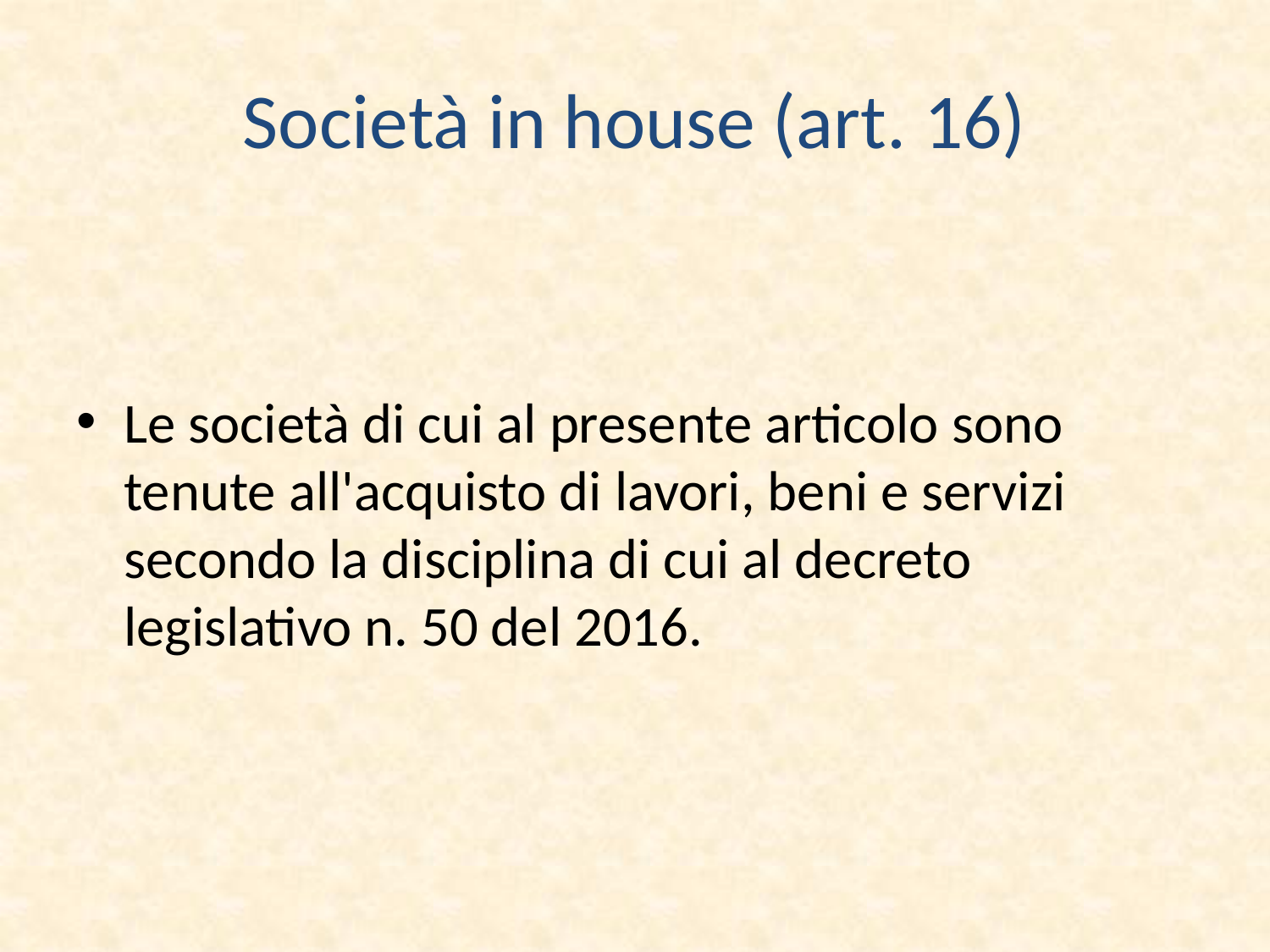

# Società in house (art. 16)

Le società di cui al presente articolo sono tenute all'acquisto di lavori, beni e servizi secondo la disciplina di cui al decreto legislativo n. 50 del 2016.